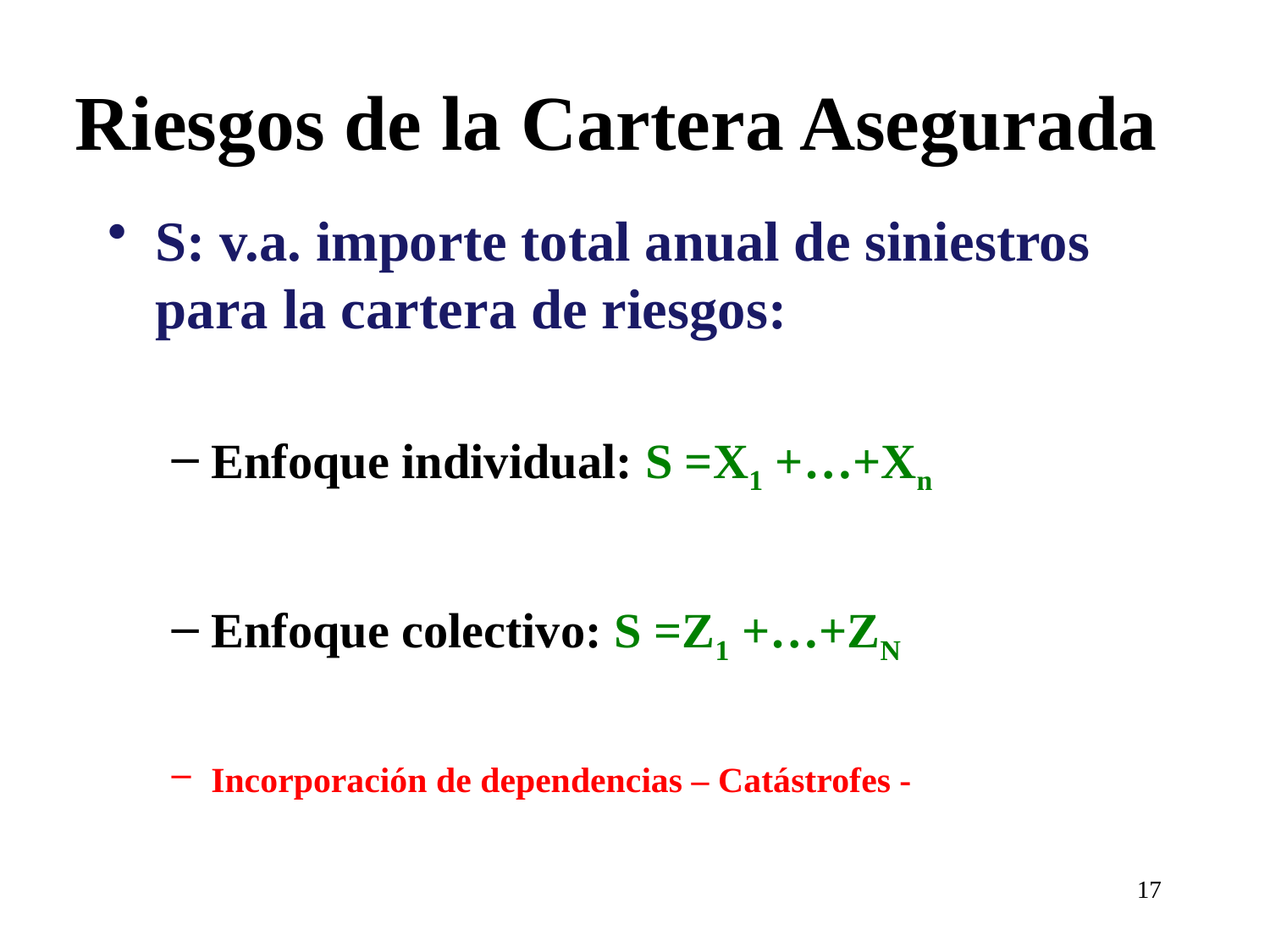

# Riesgos de la Cartera Asegurada
S: v.a. importe total anual de siniestros para la cartera de riesgos:

Enfoque individual: S =X1 +…+Xn

Enfoque colectivo: S =Z1 +…+ZN

Incorporación de dependencias – Catástrofes -
17